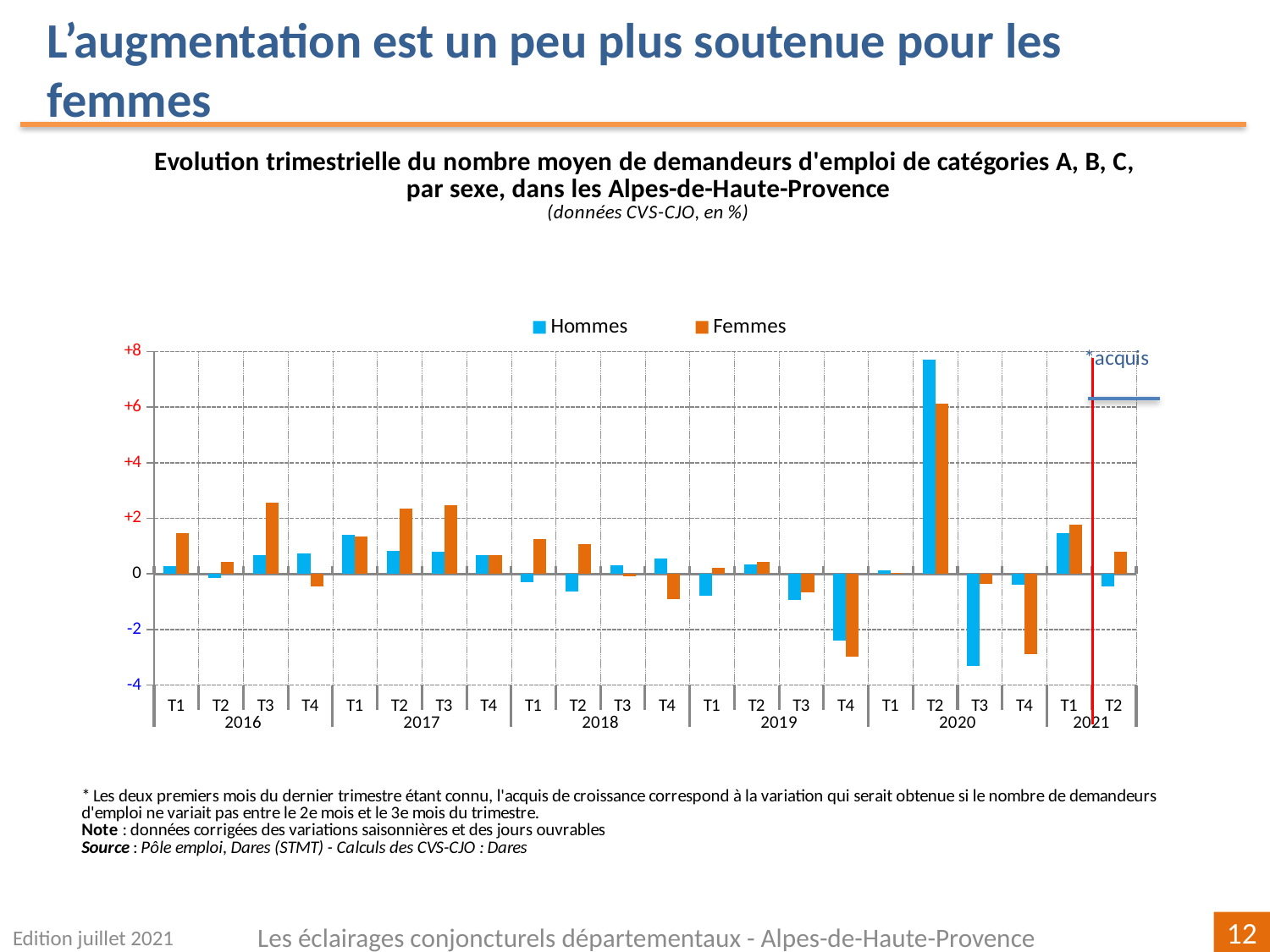

L’augmentation est un peu plus soutenue pour les femmes

### Chart

| Category |  |  |
|---|---|---|
| T1 | 0.2652519893899141 | 1.4795474325500324 |
| T2 | -0.1322751322751281 | 0.42881646655232863 |
| T3 | 0.6622516556291425 | 2.561912894961571 |
| T4 | 0.7456140350877272 | -0.4579517069109085 |
| T1 | 1.3931214627775246 | 1.3383521539104937 |
| T2 | 0.815800772863895 | 2.3524556335121627 |
| T3 | 0.8091993185689983 | 2.4596774193548443 |
| T4 | 0.6759611322348924 | 0.669027941755207 |
| T1 | -0.2937473772555599 | 1.2509773260359847 |
| T2 | -0.631313131313127 | 1.08108108108107 |
| T3 | 0.2964845404489491 | -0.07639419404124048 |
| T4 | 0.5489864864864913 | -0.917431192660545 |
| T1 | -0.7979840403191996 | 0.23148148148148806 |
| T2 | 0.3386960203217715 | 0.42340261739799434 |
| T3 | -0.9282700421940904 | -0.6515906477577493 |
| T4 | -2.3850085178875657 | -2.9706790123456672 |
| T1 | 0.13089005235602524 | 0.03976143141151134 |
| T2 | 7.71241830065359 | 6.120826709062022 |
| T3 | -3.3171521035598617 | -0.3745318352060045 |
| T4 | -0.3765690376569042 | -2.894736842105261 |
| T1 | 1.4699706005879776 | 1.780874951606659 |
| T2 | -0.45529801324502017 | 0.7987828071509995 |
Edition juillet 2021
Les éclairages conjoncturels départementaux - Alpes-de-Haute-Provence
12